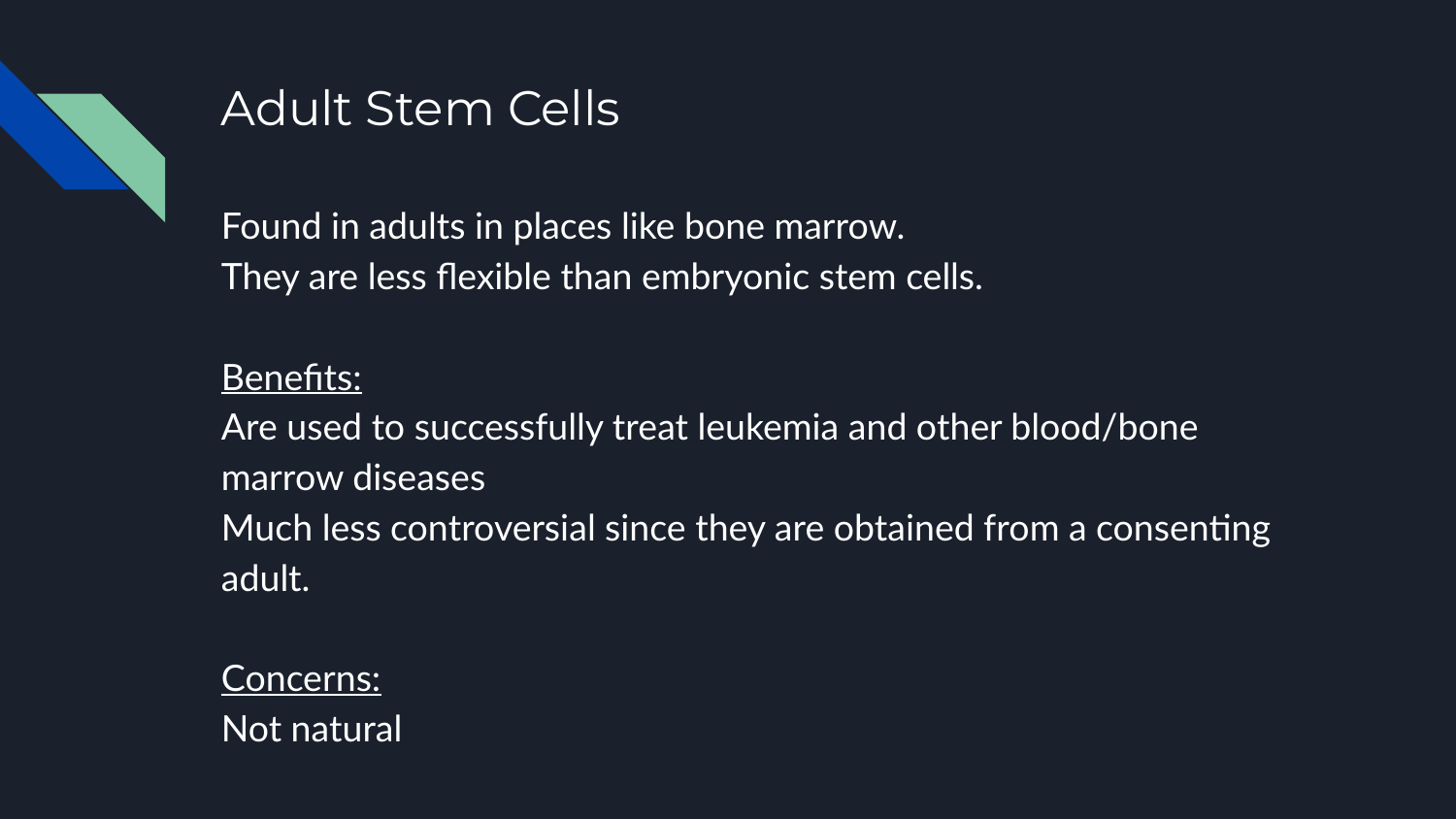

# Adult Stem Cells
Found in adults in places like bone marrow.
They are less flexible than embryonic stem cells.
Benefits:
Are used to successfully treat leukemia and other blood/bone marrow diseases
Much less controversial since they are obtained from a consenting adult.
Concerns:
Not natural